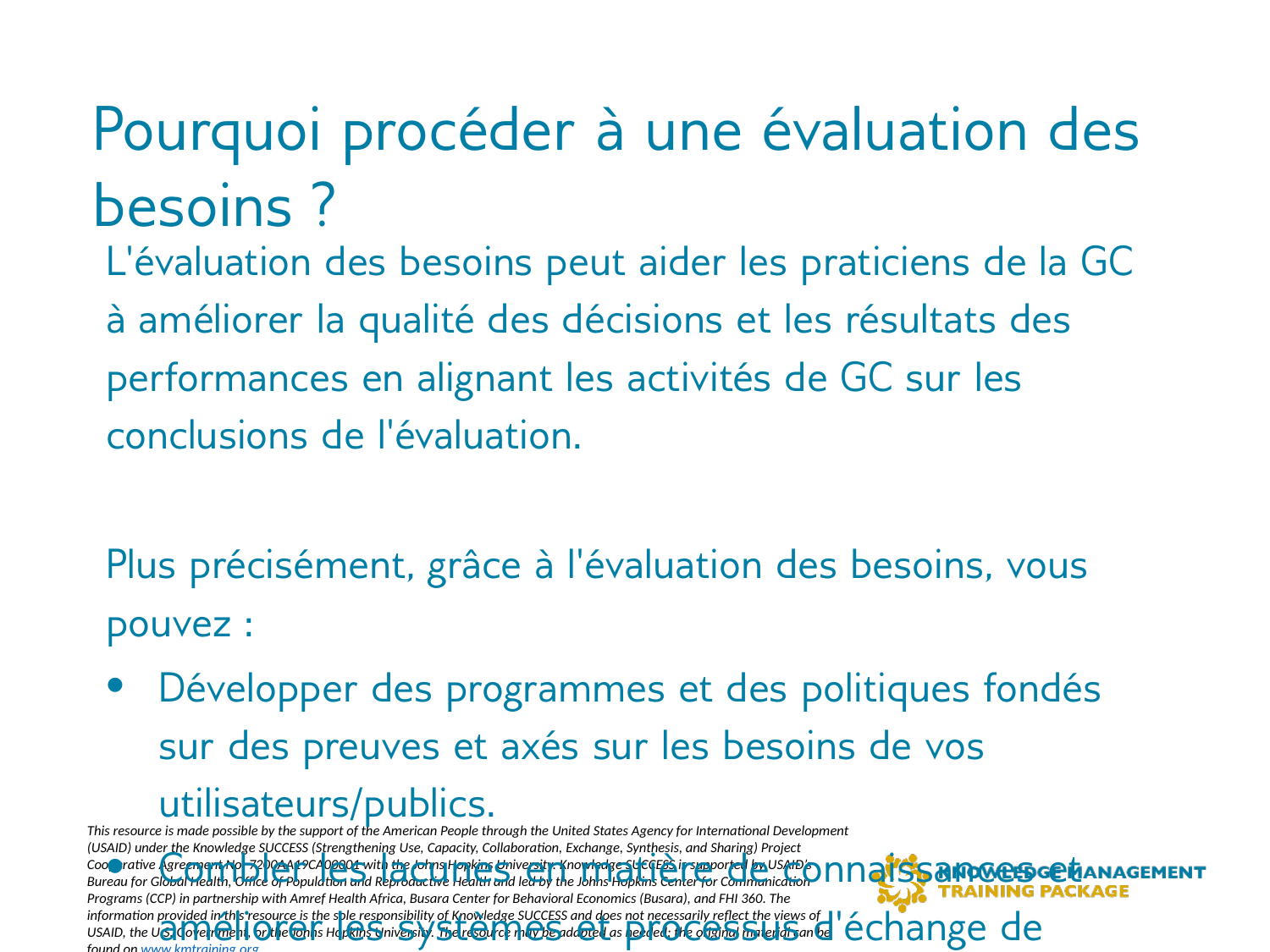

# Pourquoi procéder à une évaluation des besoins ?
L'évaluation des besoins peut aider les praticiens de la GC à améliorer la qualité des décisions et les résultats des performances en alignant les activités de GC sur les conclusions de l'évaluation.

Plus précisément, grâce à l'évaluation des besoins, vous pouvez :
Développer des programmes et des politiques fondés sur des preuves et axés sur les besoins de vos utilisateurs/publics.
Combler les lacunes en matière de connaissances et améliorer les systèmes et processus d'échange de connaissances.